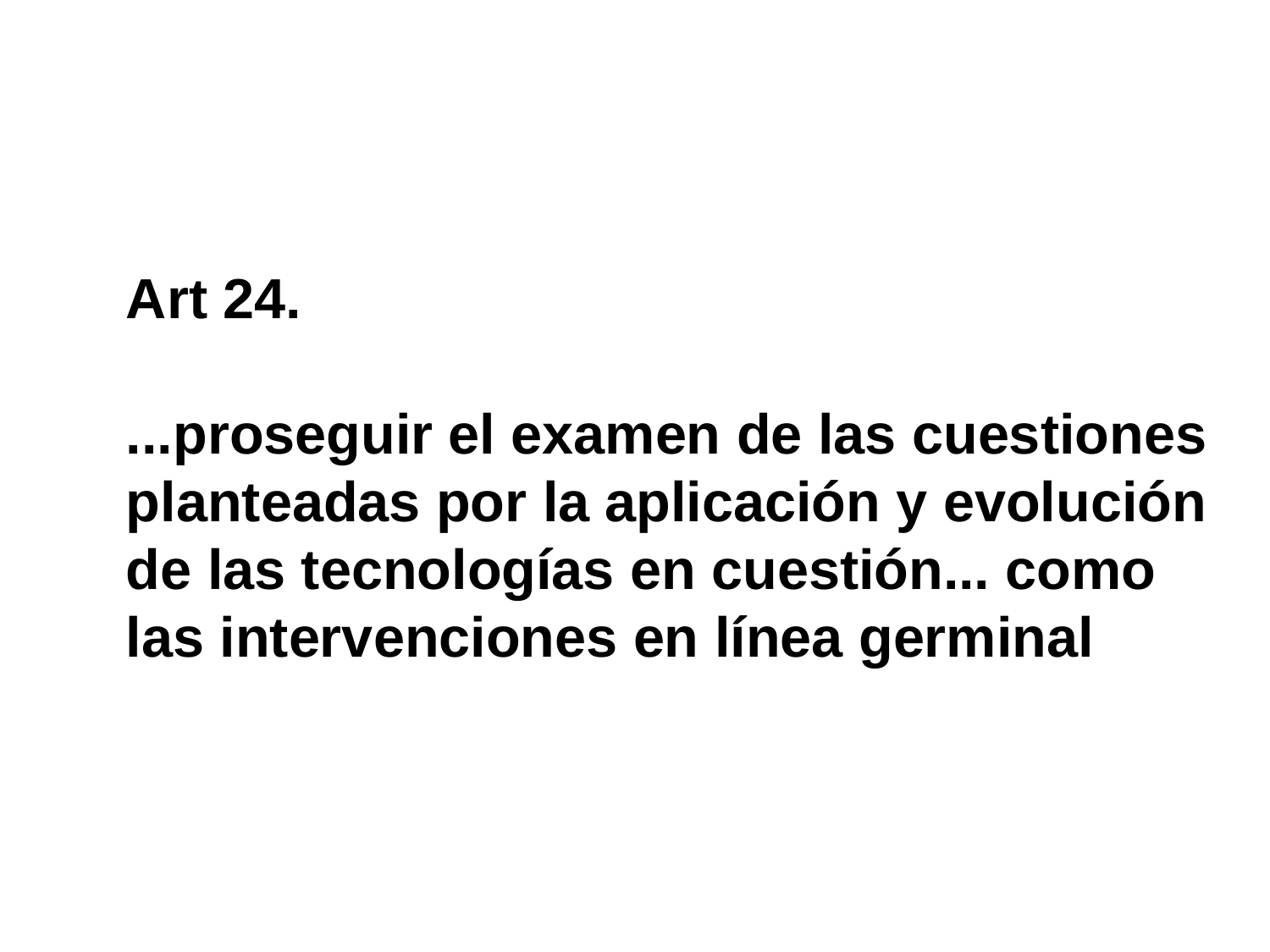

#
Art 24.

...proseguir el examen de las cuestiones
planteadas por la aplicación y evolución
de las tecnologías en cuestión... como
las intervenciones en línea germinal